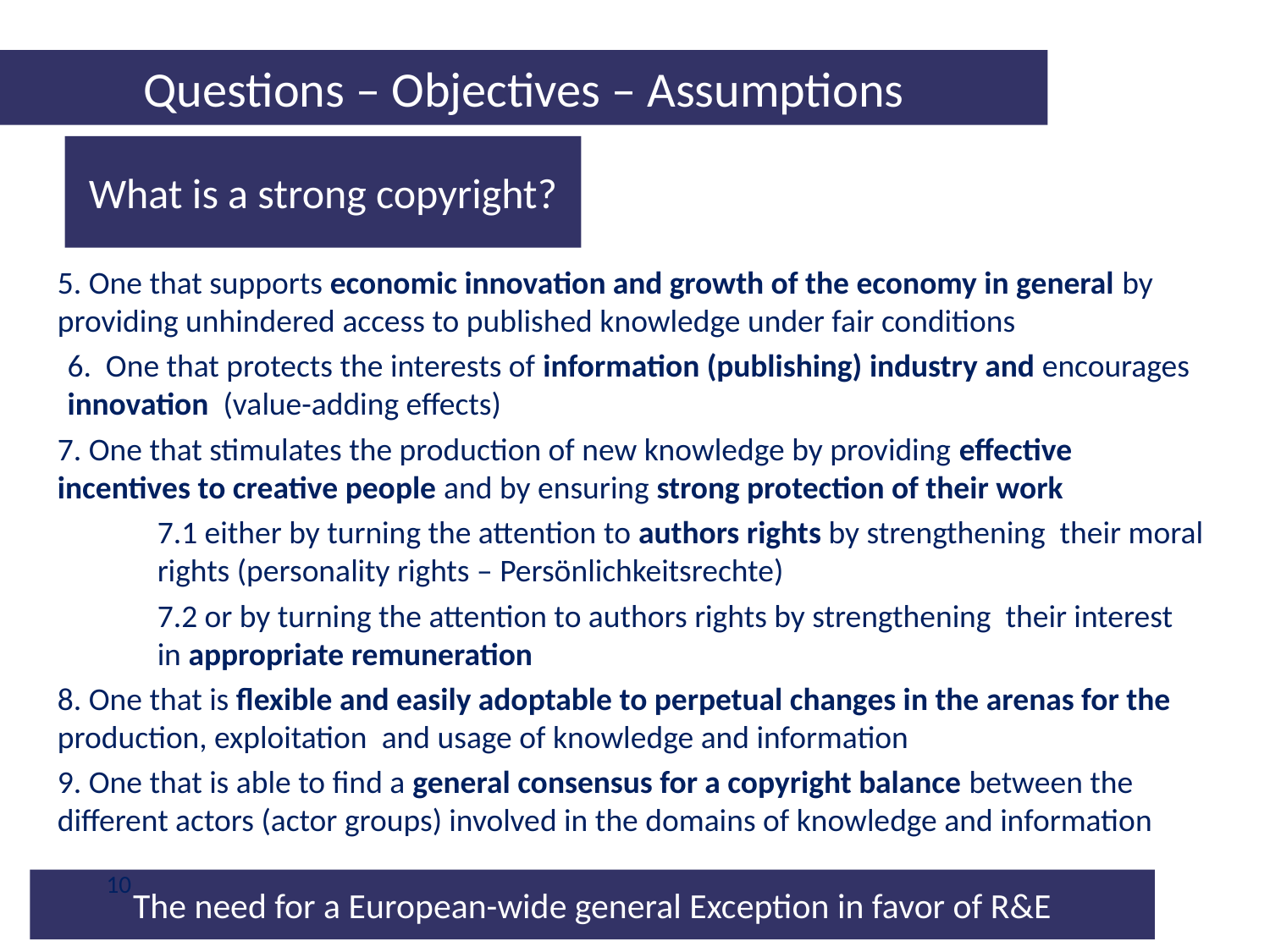

Questions – Objectives – Assumptions
What is a strong copyright?
5. One that supports economic innovation and growth of the economy in general by providing unhindered access to published knowledge under fair conditions
6.  One that protects the interests of information (publishing) industry and encourages  innovation  (value-adding effects)
7. One that stimulates the production of new knowledge by providing effective  incentives to creative people and by ensuring strong protection of their work
7.1 either by turning the attention to authors rights by strengthening  their moral rights (personality rights – Persönlichkeitsrechte)
7.2 or by turning the attention to authors rights by strengthening  their interest in appropriate remuneration
8. One that is flexible and easily adoptable to perpetual changes in the arenas for the production, exploitation  and usage of knowledge and information
9. One that is able to find a general consensus for a copyright balance between the different actors (actor groups) involved in the domains of knowledge and information

10